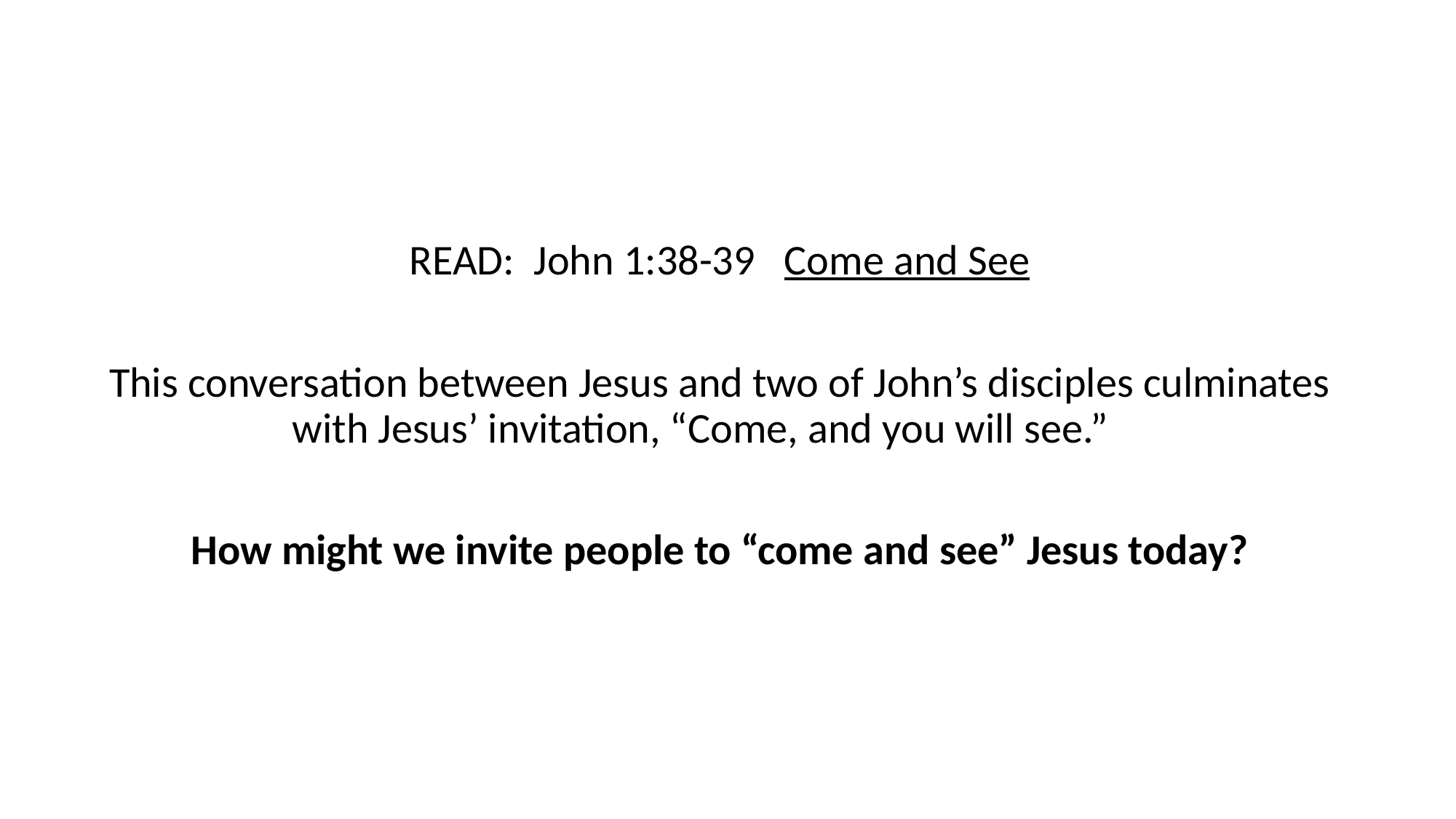

READ:  John 1:38-39   Come and See

This conversation between Jesus and two of John’s disciples culminates with Jesus’ invitation, “Come, and you will see.”

How might we invite people to “come and see” Jesus today?